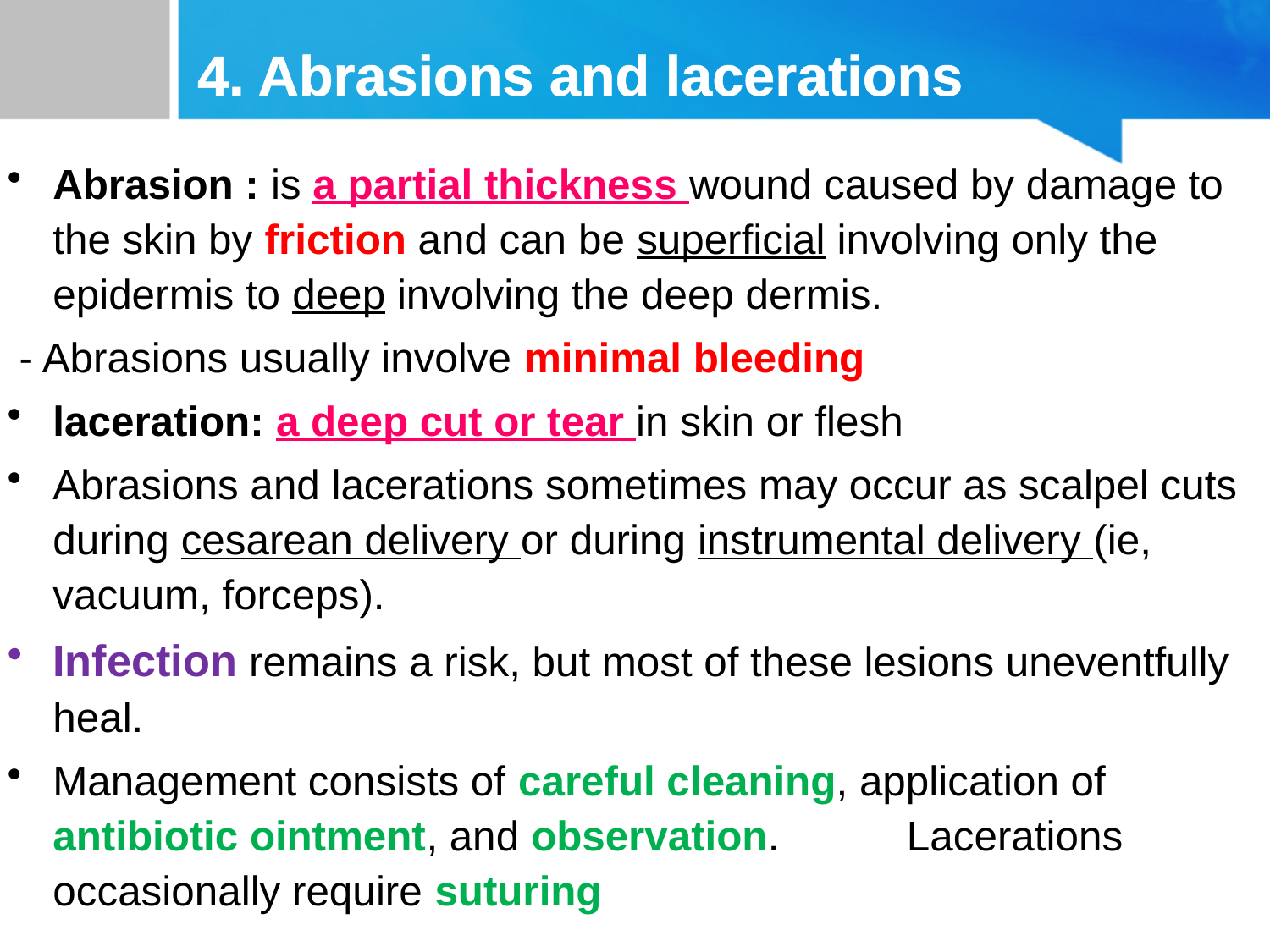

4. Abrasions and lacerations
Abrasion : is a partial thickness wound caused by damage to the skin by friction and can be superficial involving only the epidermis to deep involving the deep dermis.
 - Abrasions usually involve minimal bleeding
laceration: a deep cut or tear in skin or flesh
Abrasions and lacerations sometimes may occur as scalpel cuts during cesarean delivery or during instrumental delivery (ie, vacuum, forceps).
Infection remains a risk, but most of these lesions uneventfully heal.
Management consists of careful cleaning, application of antibiotic ointment, and observation.           Lacerations occasionally require suturing